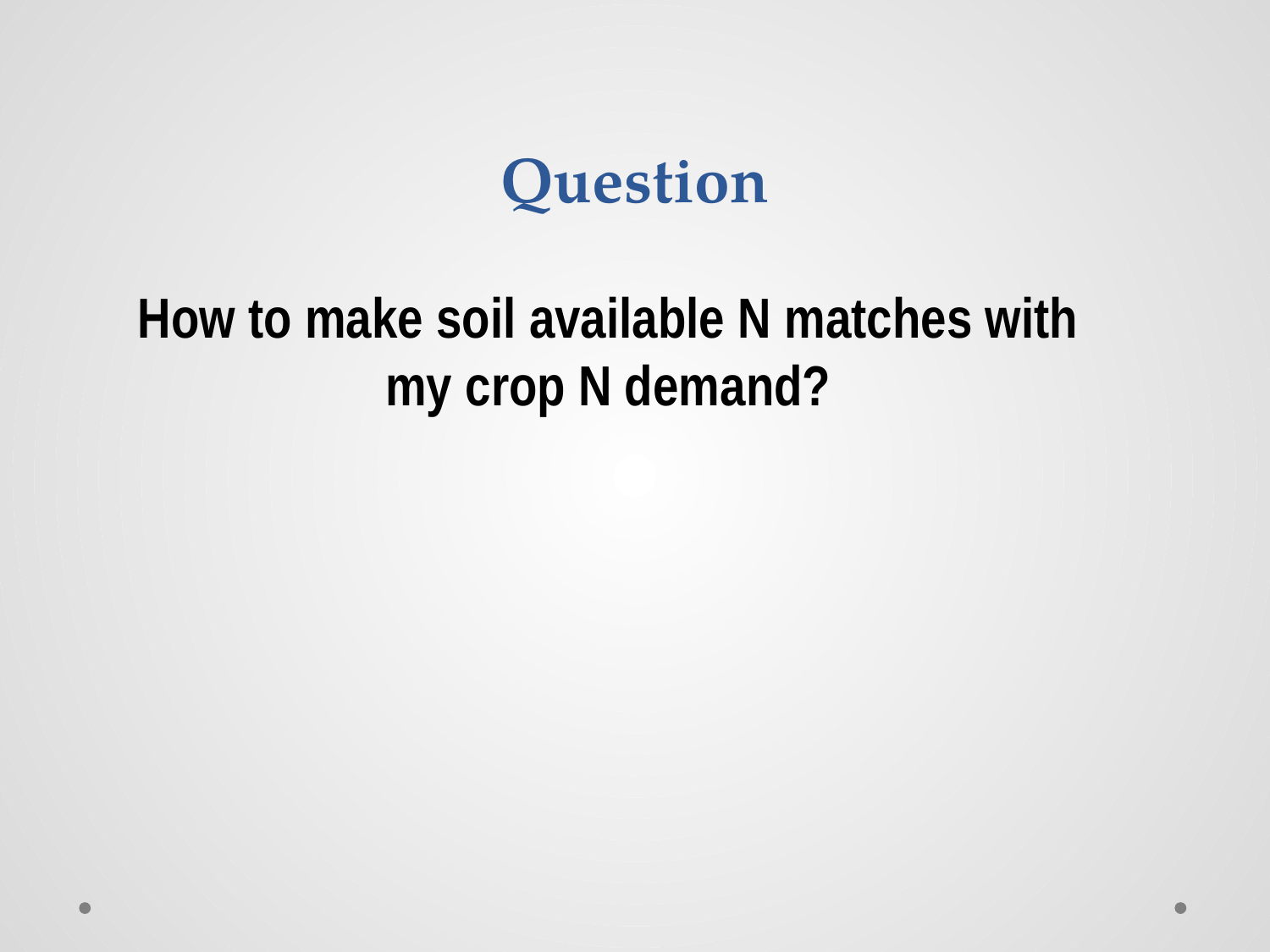

# Question
How to make soil available N matches with my crop N demand?